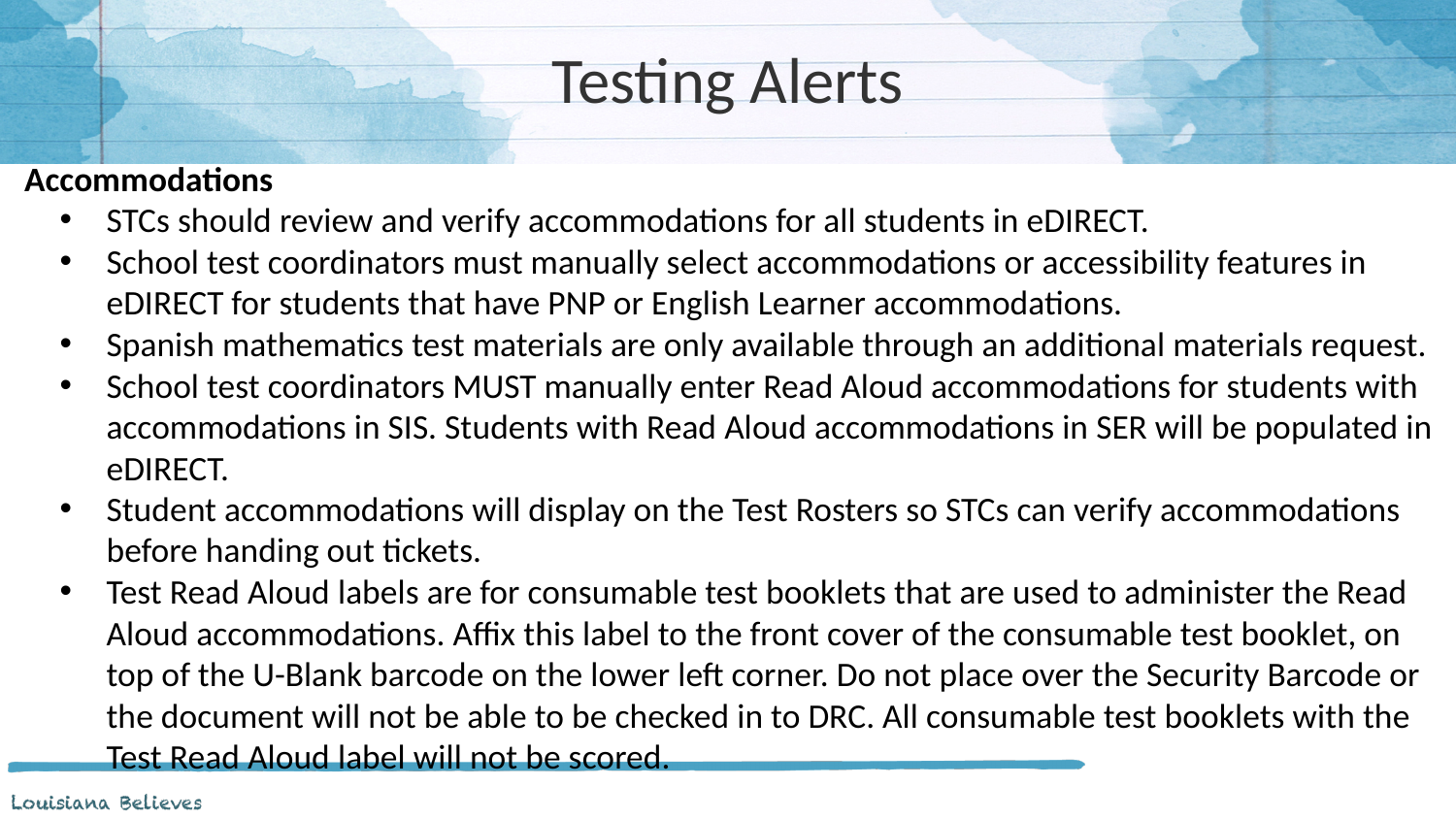

# Testing Alerts
Accommodations
STCs should review and verify accommodations for all students in eDIRECT.
School test coordinators must manually select accommodations or accessibility features in eDIRECT for students that have PNP or English Learner accommodations.
Spanish mathematics test materials are only available through an additional materials request.
School test coordinators MUST manually enter Read Aloud accommodations for students with accommodations in SIS. Students with Read Aloud accommodations in SER will be populated in eDIRECT.
Student accommodations will display on the Test Rosters so STCs can verify accommodations before handing out tickets.
Test Read Aloud labels are for consumable test booklets that are used to administer the Read Aloud accommodations. Affix this label to the front cover of the consumable test booklet, on top of the U-Blank barcode on the lower left corner. Do not place over the Security Barcode or the document will not be able to be checked in to DRC. All consumable test booklets with the Test Read Aloud label will not be scored.